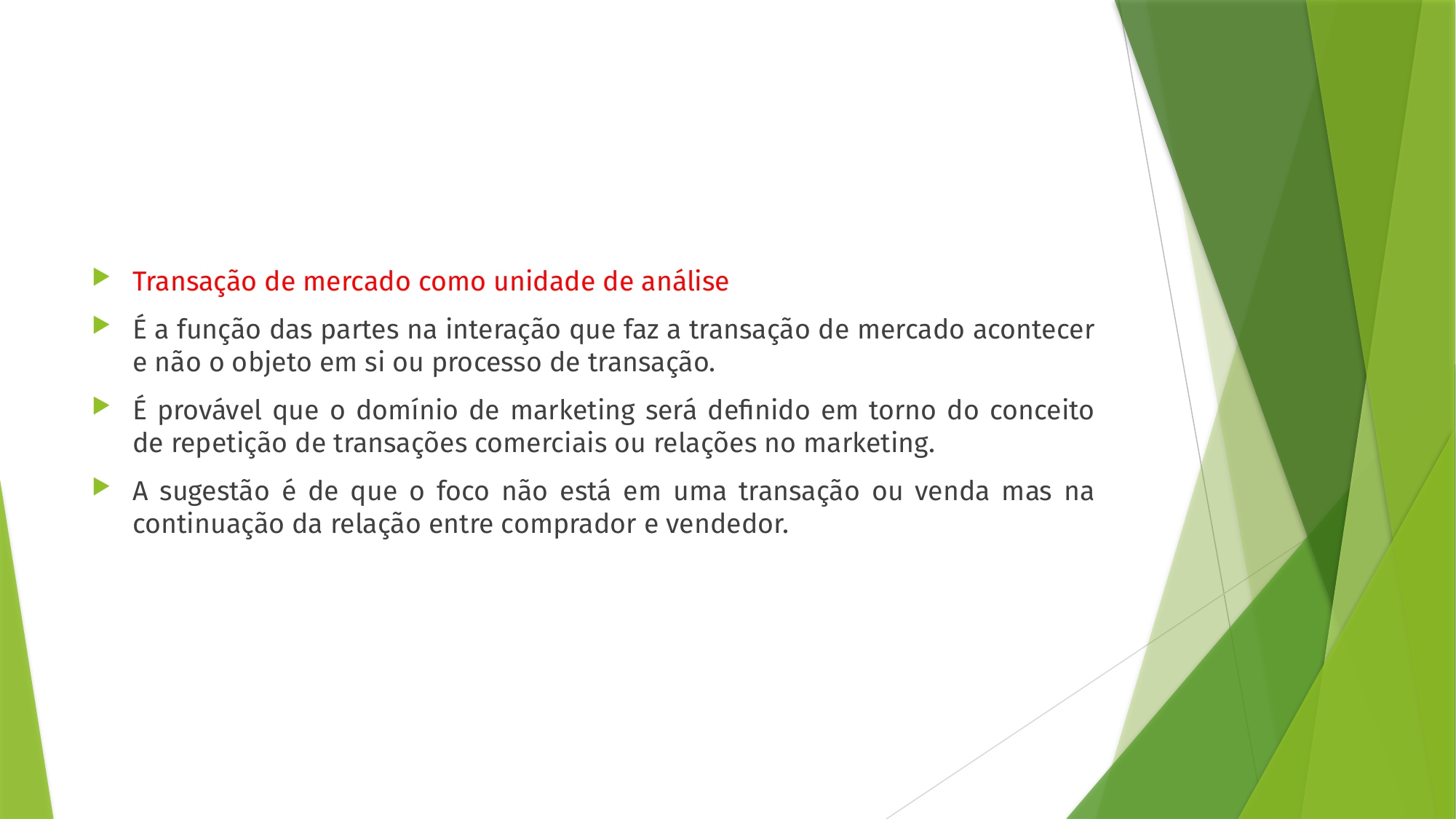

#
Transação de mercado como unidade de análise
É a função das partes na interação que faz a transação de mercado acontecer e não o objeto em si ou processo de transação.
É provável que o domínio de marketing será definido em torno do conceito de repetição de transações comerciais ou relações no marketing.
A sugestão é de que o foco não está em uma transação ou venda mas na continuação da relação entre comprador e vendedor.